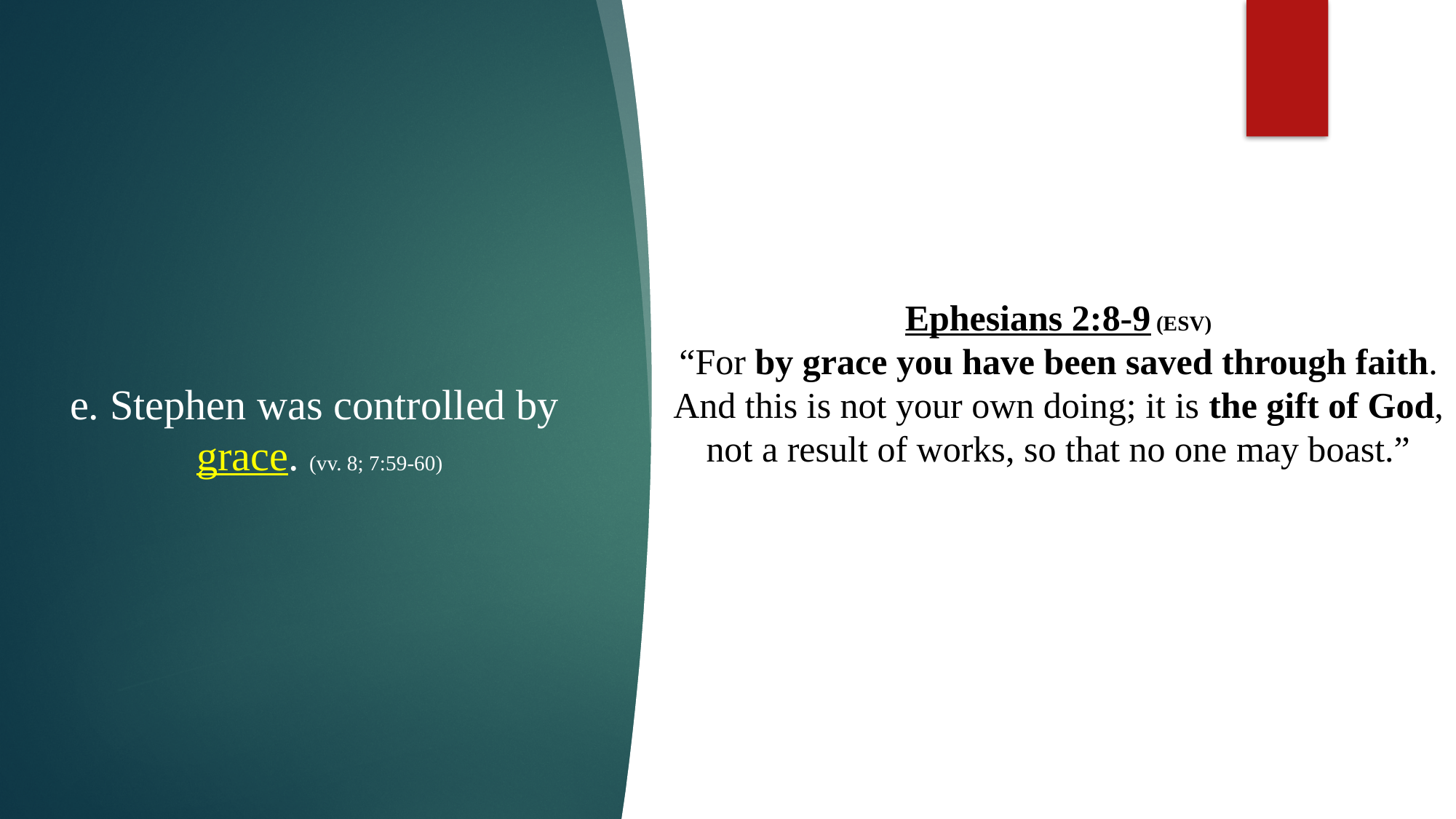

Ephesians 2:8-9 (ESV)
“For by grace you have been saved through faith. And this is not your own doing; it is the gift of God, not a result of works, so that no one may boast.”
e. Stephen was controlled by
grace. (vv. 8; 7:59-60)